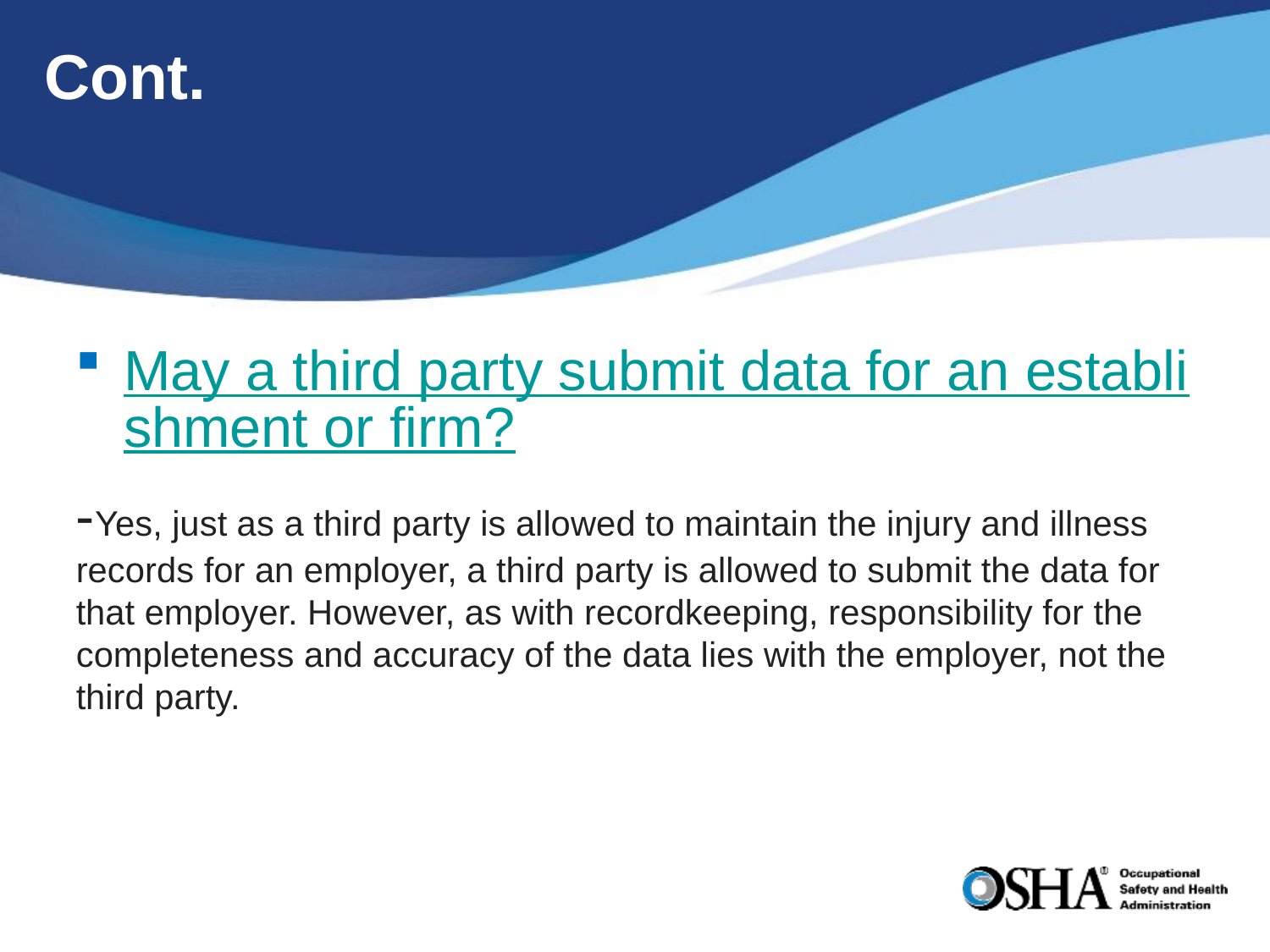

# Cont.
May a third party submit data for an establishment or firm?
-Yes, just as a third party is allowed to maintain the injury and illness records for an employer, a third party is allowed to submit the data for that employer. However, as with recordkeeping, responsibility for the completeness and accuracy of the data lies with the employer, not the third party.